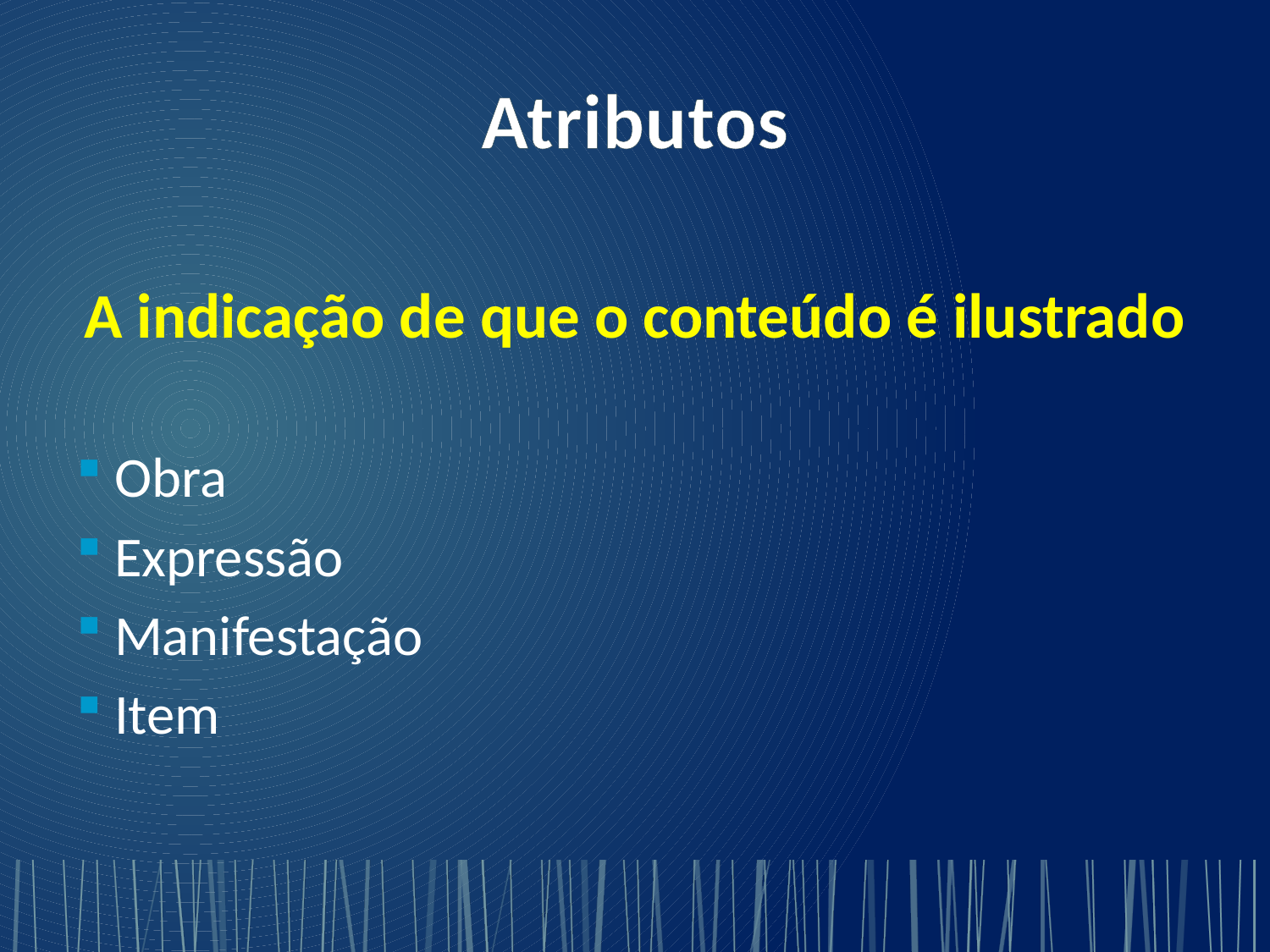

# Atributos
A indicação de que o conteúdo é ilustrado

Obra
Expressão
Manifestação
Item